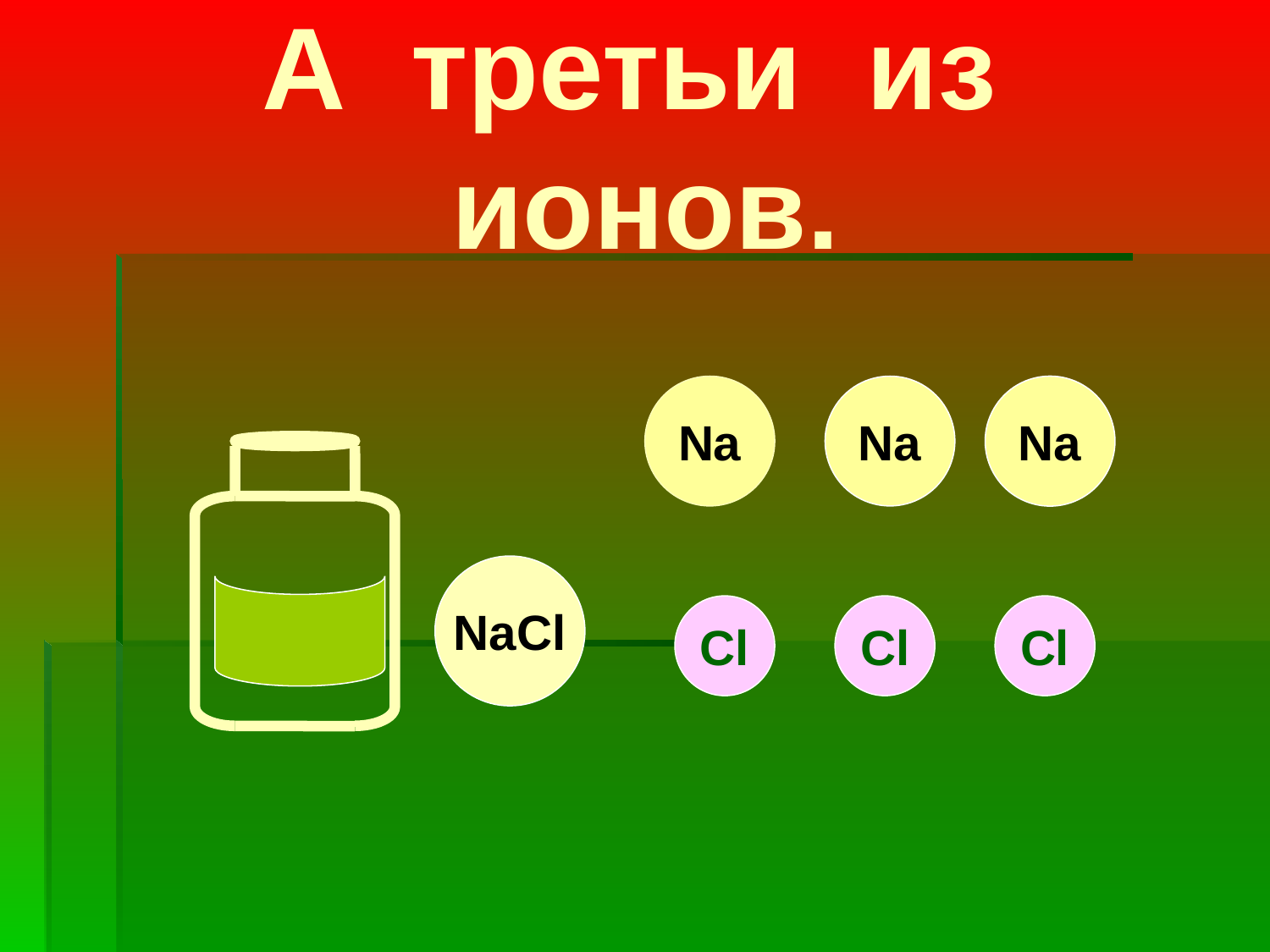

# А  третьи  из  ионов.
Na
Na
Na

NaCl
Cl
Cl
Cl